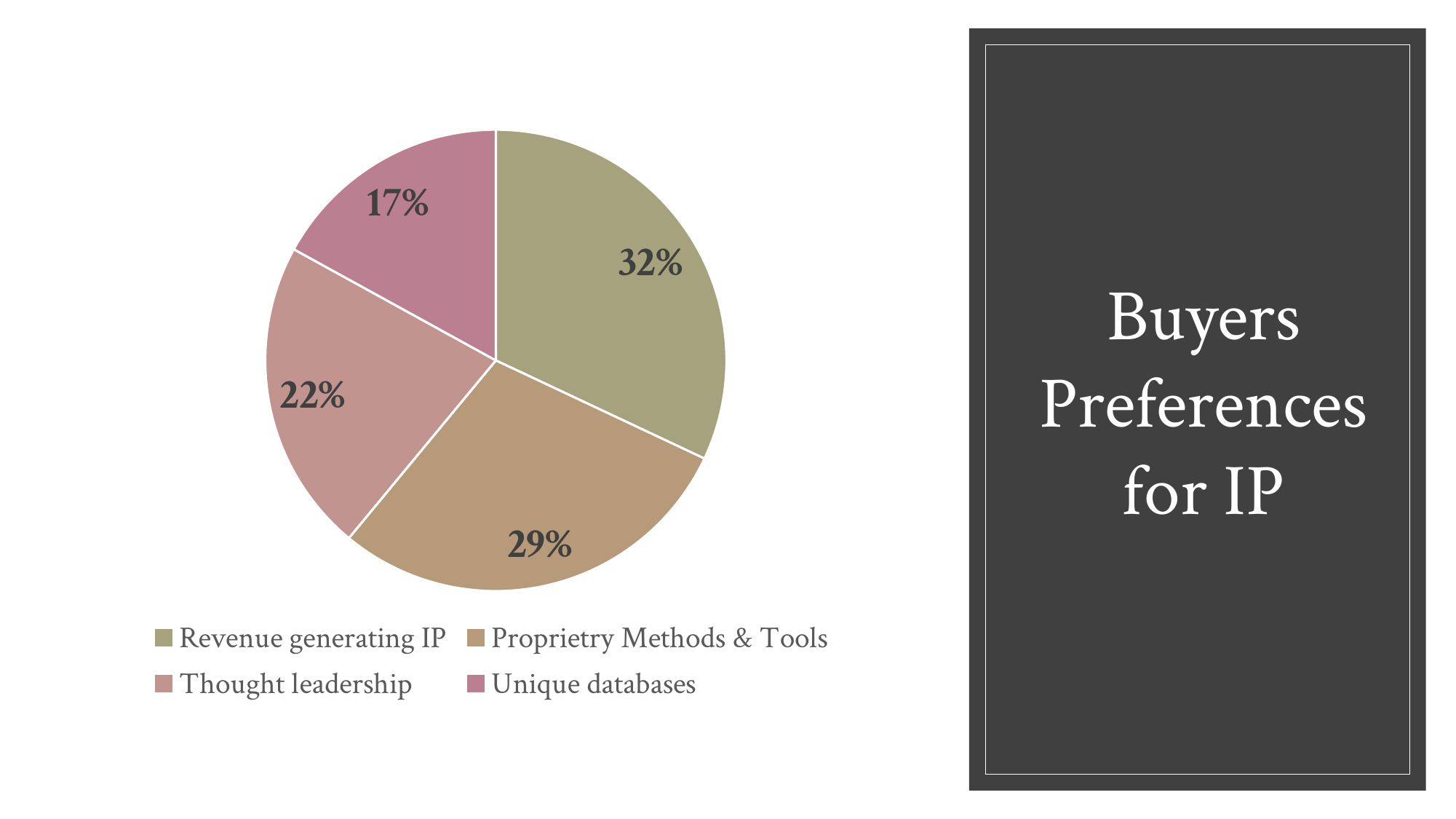

### Chart

| Category |  |
|---|---|
| Revenue generating IP | 0.32 |
| Proprietry Methods & Tools | 0.29 |
| Thought leadership | 0.22 |
| Unique databases | 0.17 |
# Buyers Preferences for IP